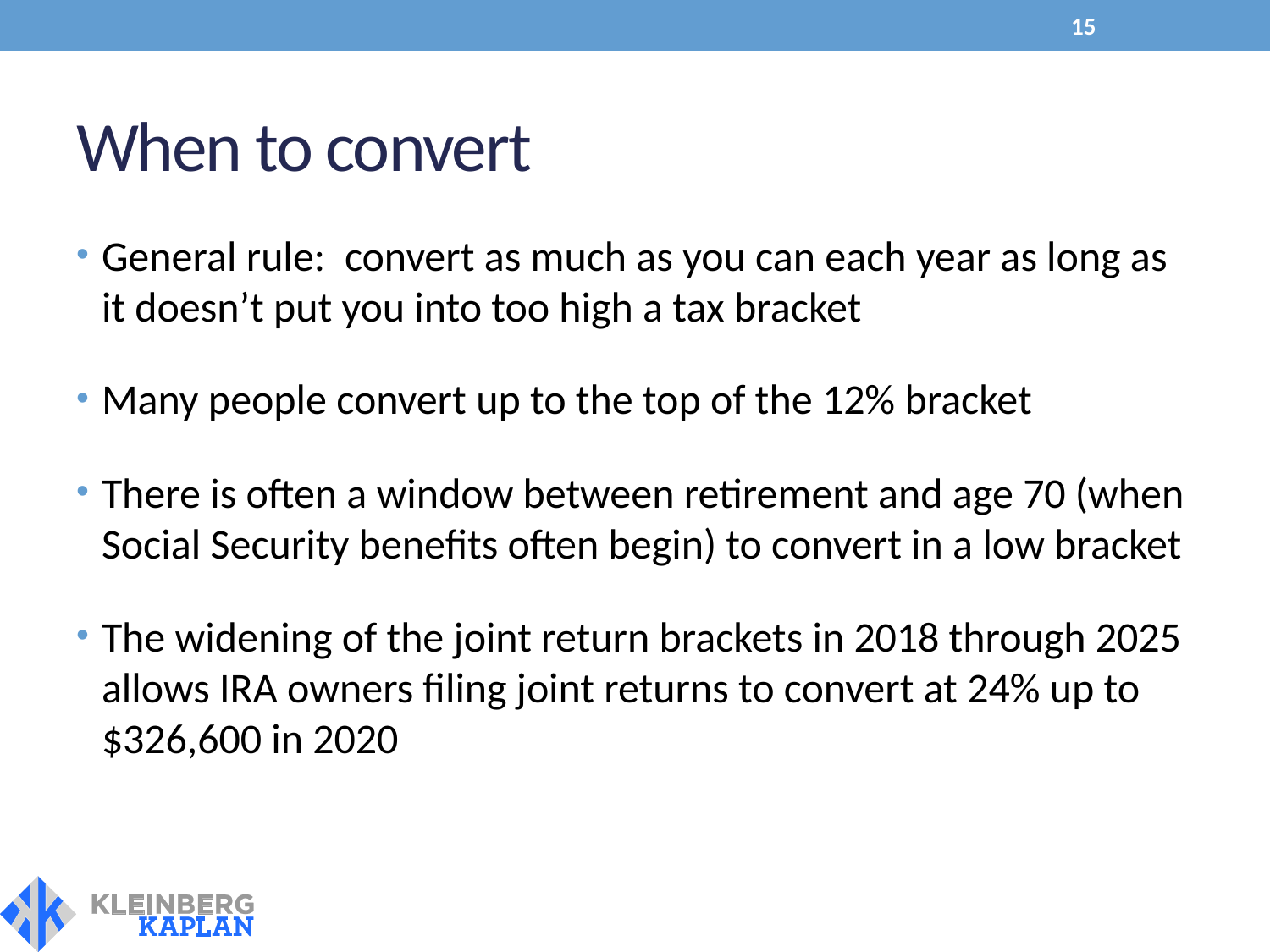

15
# When to convert
General rule:  convert as much as you can each year as long as it doesn’t put you into too high a tax bracket
Many people convert up to the top of the 12% bracket
There is often a window between retirement and age 70 (when Social Security benefits often begin) to convert in a low bracket
The widening of the joint return brackets in 2018 through 2025 allows IRA owners filing joint returns to convert at 24% up to $326,600 in 2020